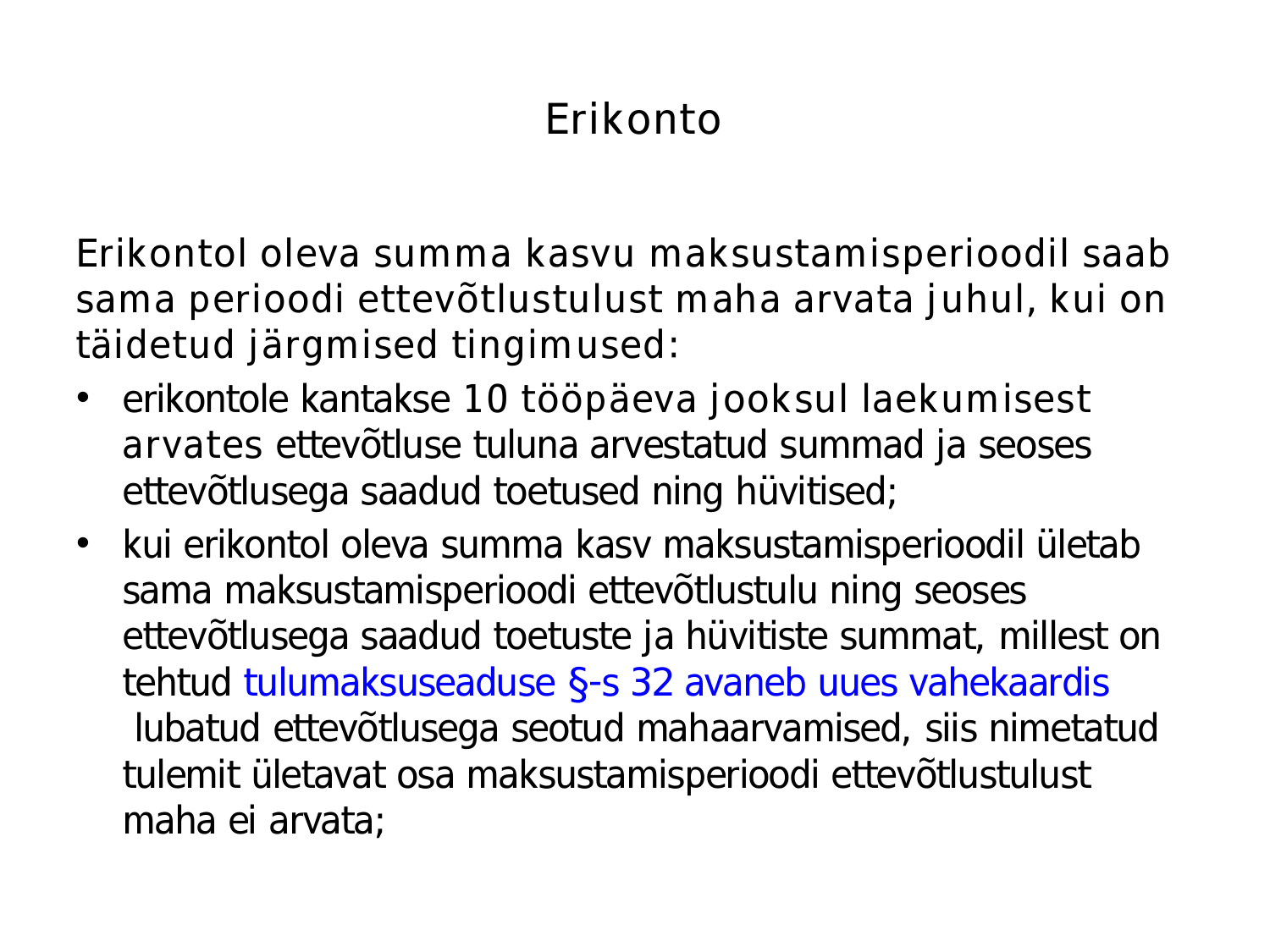

# Erikonto
Erikontol oleva summa kasvu maksustamisperioodil saab sama perioodi ettevõtlustulust maha arvata juhul, kui on täidetud järgmised tingimused:
erikontole kantakse 10 tööpäeva jooksul laekumisest arvates ettevõtluse tuluna arvestatud summad ja seoses ettevõtlusega saadud toetused ning hüvitised;
kui erikontol oleva summa kasv maksustamisperioodil ületab sama maksustamisperioodi ettevõtlustulu ning seoses ettevõtlusega saadud toetuste ja hüvitiste summat, millest on tehtud tulumaksuseaduse §-s 32 avaneb uues vahekaardis lubatud ettevõtlusega seotud mahaarvamised, siis nimetatud tulemit ületavat osa maksustamisperioodi ettevõtlustulust maha ei arvata;